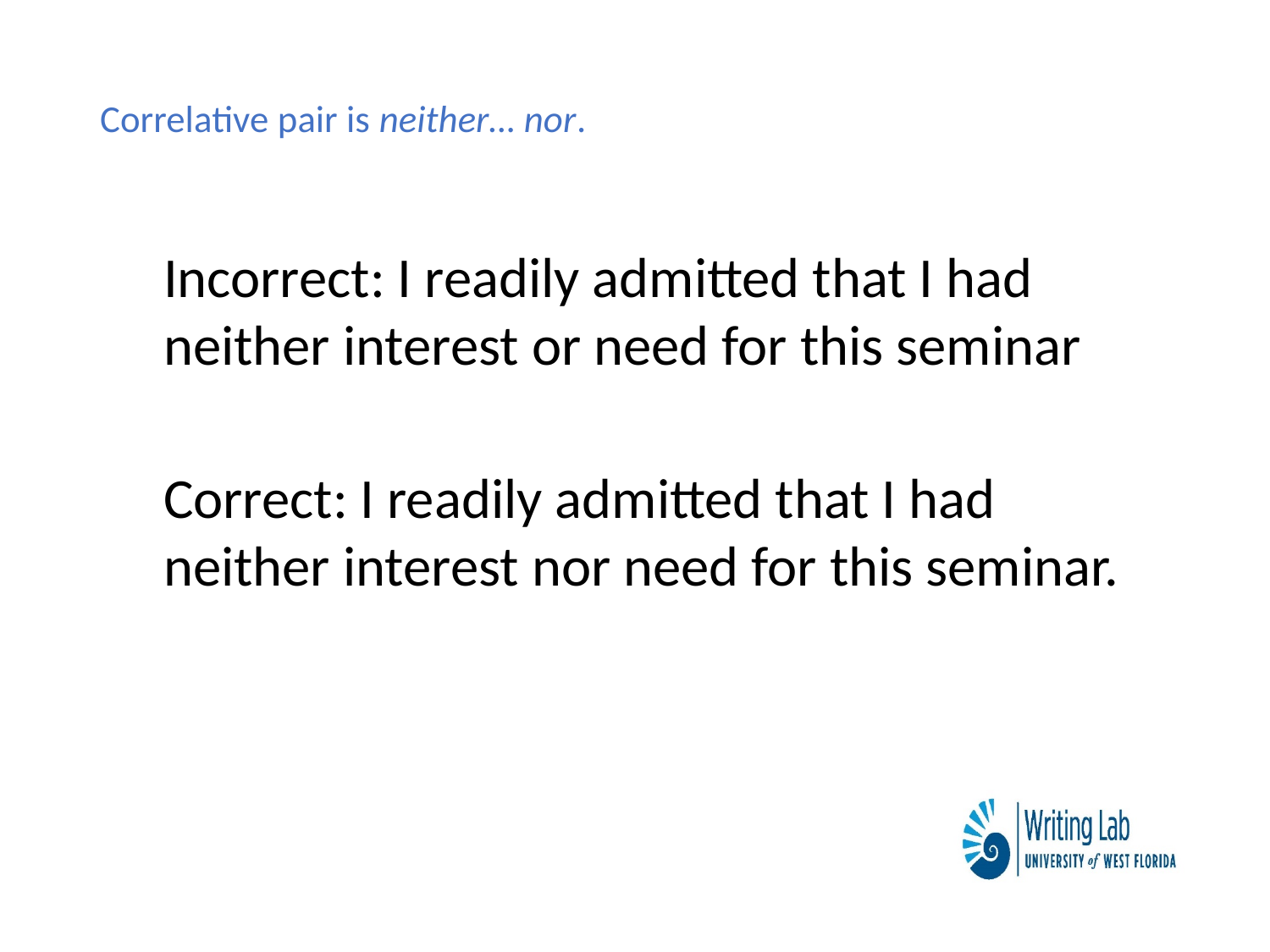

# Correlative pair is neither… nor.
Incorrect: I readily admitted that I had neither interest or need for this seminar

Correct: I readily admitted that I had   neither interest nor need for this seminar.